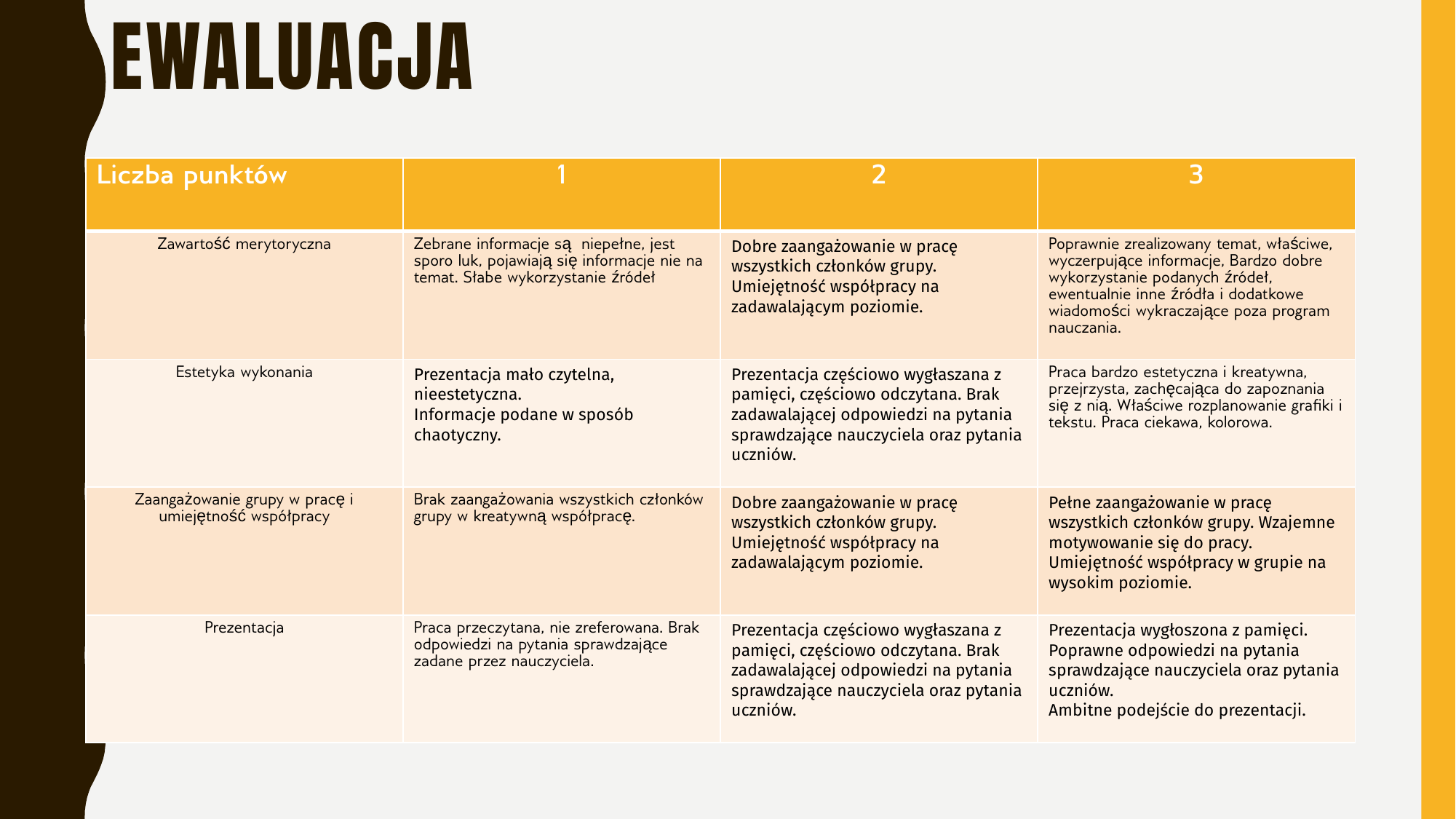

# Ewaluacja
| Liczba punktów | 1 | 2 | 3 |
| --- | --- | --- | --- |
| Zawartość merytoryczna | Zebrane informacje są niepełne, jest sporo luk, pojawiają się informacje nie na temat. Słabe wykorzystanie źródeł | Dobre zaangażowanie w pracę wszystkich członków grupy. Umiejętność współpracy na zadawalającym poziomie. | Poprawnie zrealizowany temat, właściwe, wyczerpujące informacje, Bardzo dobre wykorzystanie podanych źródeł, ewentualnie inne źródła i dodatkowe wiadomości wykraczające poza program nauczania. |
| Estetyka wykonania | Prezentacja mało czytelna, nieestetyczna. Informacje podane w sposób chaotyczny. | Prezentacja częściowo wygłaszana z pamięci, częściowo odczytana. Brak zadawalającej odpowiedzi na pytania sprawdzające nauczyciela oraz pytania uczniów. | Praca bardzo estetyczna i kreatywna, przejrzysta, zachęcająca do zapoznania się z nią. Właściwe rozplanowanie grafiki i tekstu. Praca ciekawa, kolorowa. |
| Zaangażowanie grupy w pracę i umiejętność współpracy | Brak zaangażowania wszystkich członków grupy w kreatywną współpracę. | Dobre zaangażowanie w pracę wszystkich członków grupy. Umiejętność współpracy na zadawalającym poziomie. | Pełne zaangażowanie w pracę wszystkich członków grupy. Wzajemne motywowanie się do pracy. Umiejętność współpracy w grupie na wysokim poziomie. |
| Prezentacja | Praca przeczytana, nie zreferowana. Brak odpowiedzi na pytania sprawdzające zadane przez nauczyciela. | Prezentacja częściowo wygłaszana z pamięci, częściowo odczytana. Brak zadawalającej odpowiedzi na pytania sprawdzające nauczyciela oraz pytania uczniów. | Prezentacja wygłoszona z pamięci. Poprawne odpowiedzi na pytania sprawdzające nauczyciela oraz pytania uczniów. Ambitne podejście do prezentacji. |